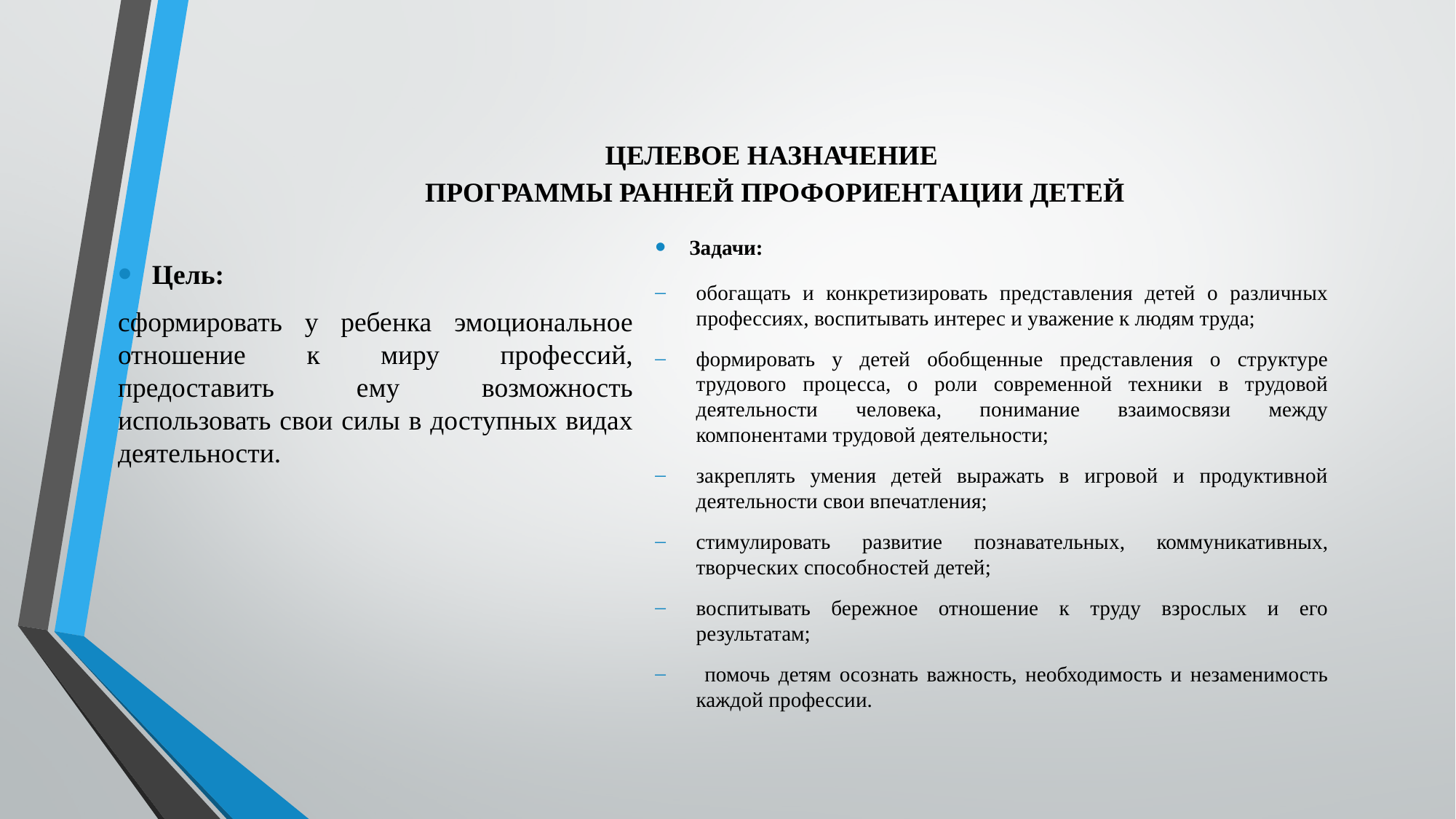

# ЦЕЛЕВОЕ НАЗНАЧЕНИЕ ПРОГРАММЫ РАННЕЙ ПРОФОРИЕНТАЦИИ ДЕТЕЙ
Цель:
сформировать у ребенка эмоциональное отношение к миру профессий, предоставить ему возможность использовать свои силы в доступных видах деятельности.

Задачи:
обогащать и конкретизировать представления детей о различных профессиях, воспитывать интерес и уважение к людям труда;
формировать у детей обобщенные представления о структуре трудового процесса, о роли современной техники в трудовой деятельности человека, понимание взаимосвязи между компонентами трудовой деятельности;
закреплять умения детей выражать в игровой и продуктивной деятельности свои впечатления;
стимулировать развитие познавательных, коммуникативных, творческих способностей детей;
воспитывать бережное отношение к труду взрослых и его результатам;
 помочь детям осознать важность, необходимость и незаменимость каждой профессии.